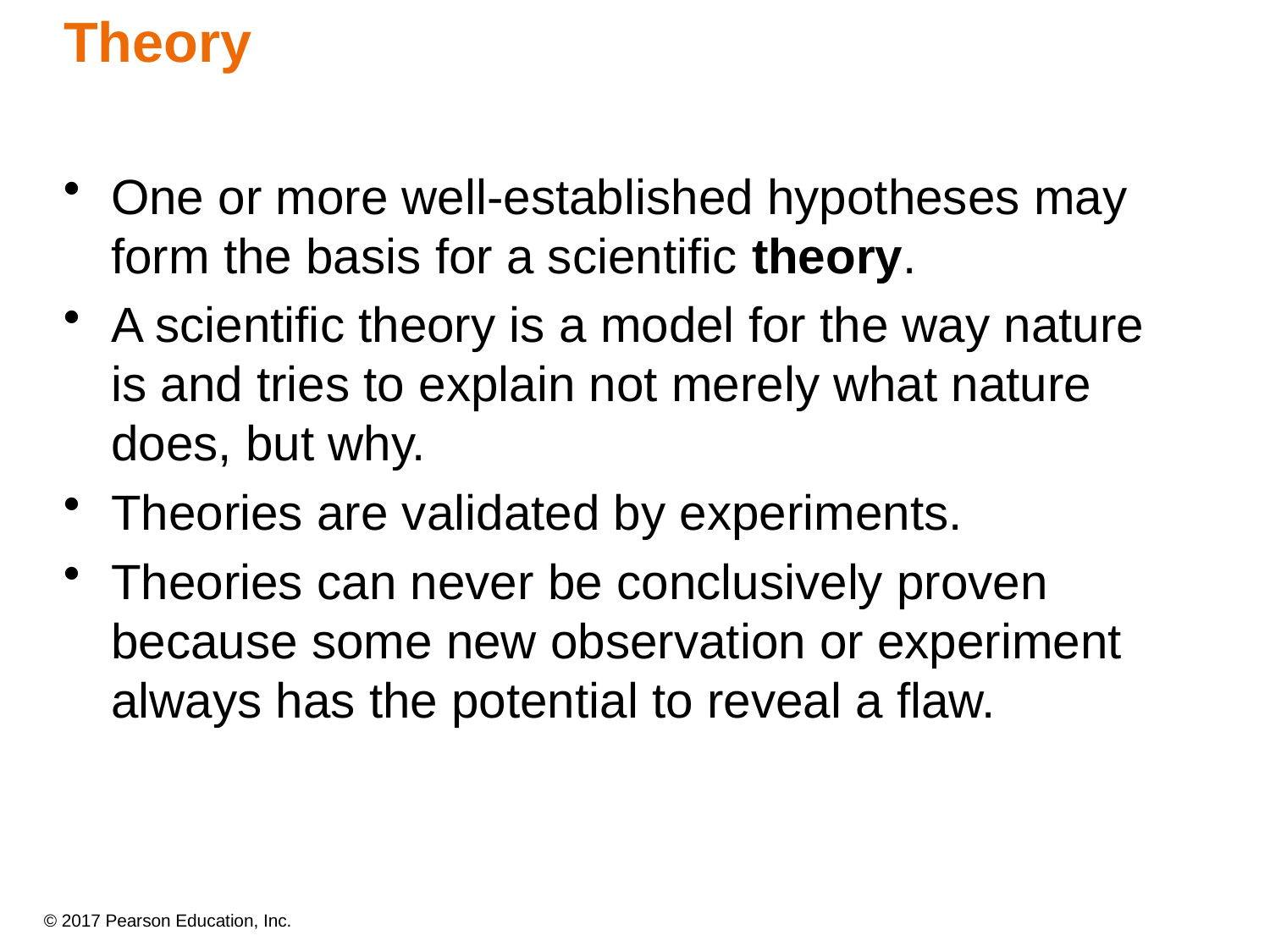

Theory
One or more well-established hypotheses may form the basis for a scientific theory.
A scientific theory is a model for the way nature is and tries to explain not merely what nature does, but why.
Theories are validated by experiments.
Theories can never be conclusively proven because some new observation or experiment always has the potential to reveal a flaw.